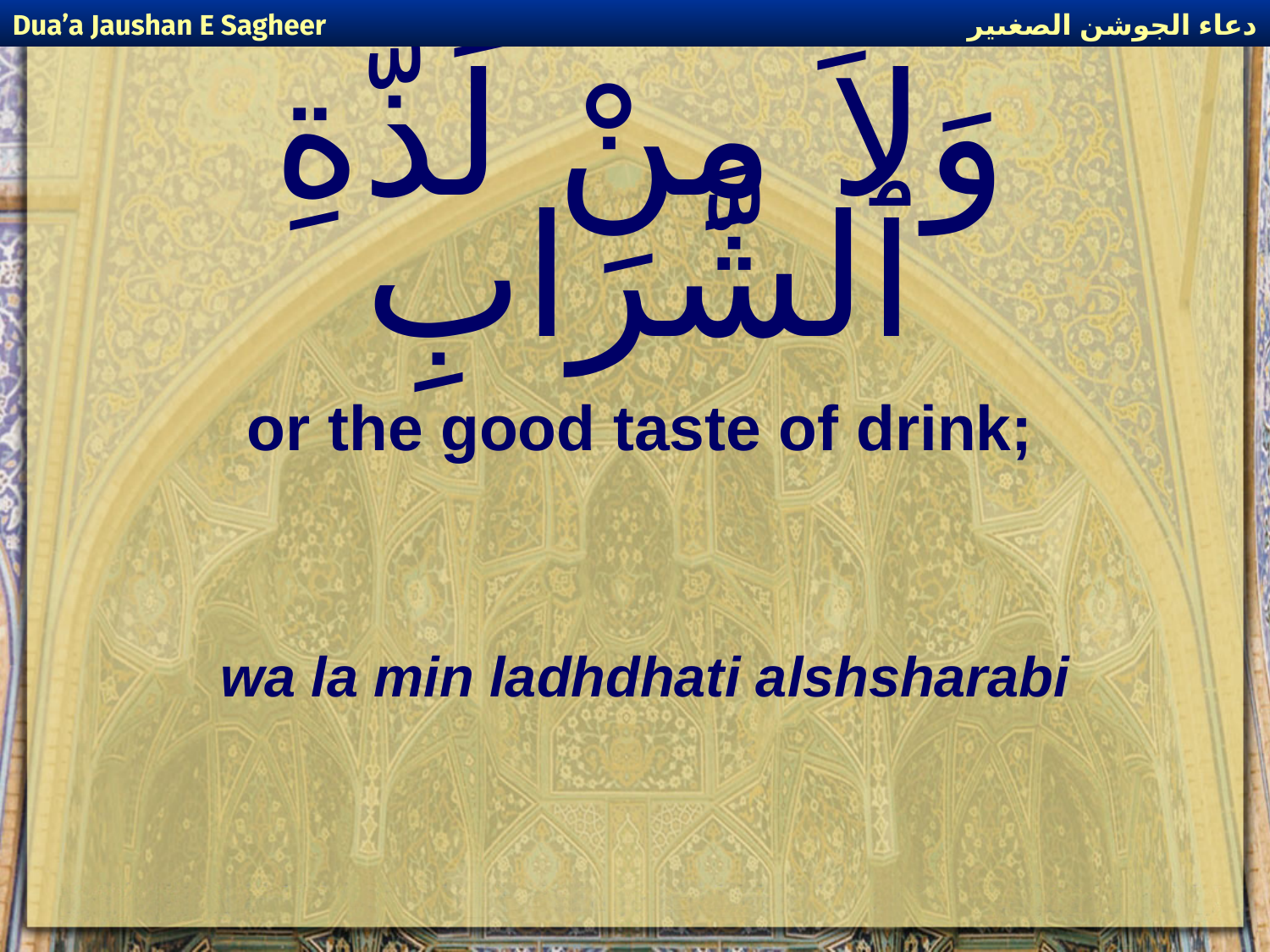

دعاء الجوشن الصغىير
Dua’a Jaushan E Sagheer
# وَلاَ مِنْ لَذَّةِ ٱلشَّرَابِ
or the good taste of drink;
wa la min ladhdhati alshsharabi